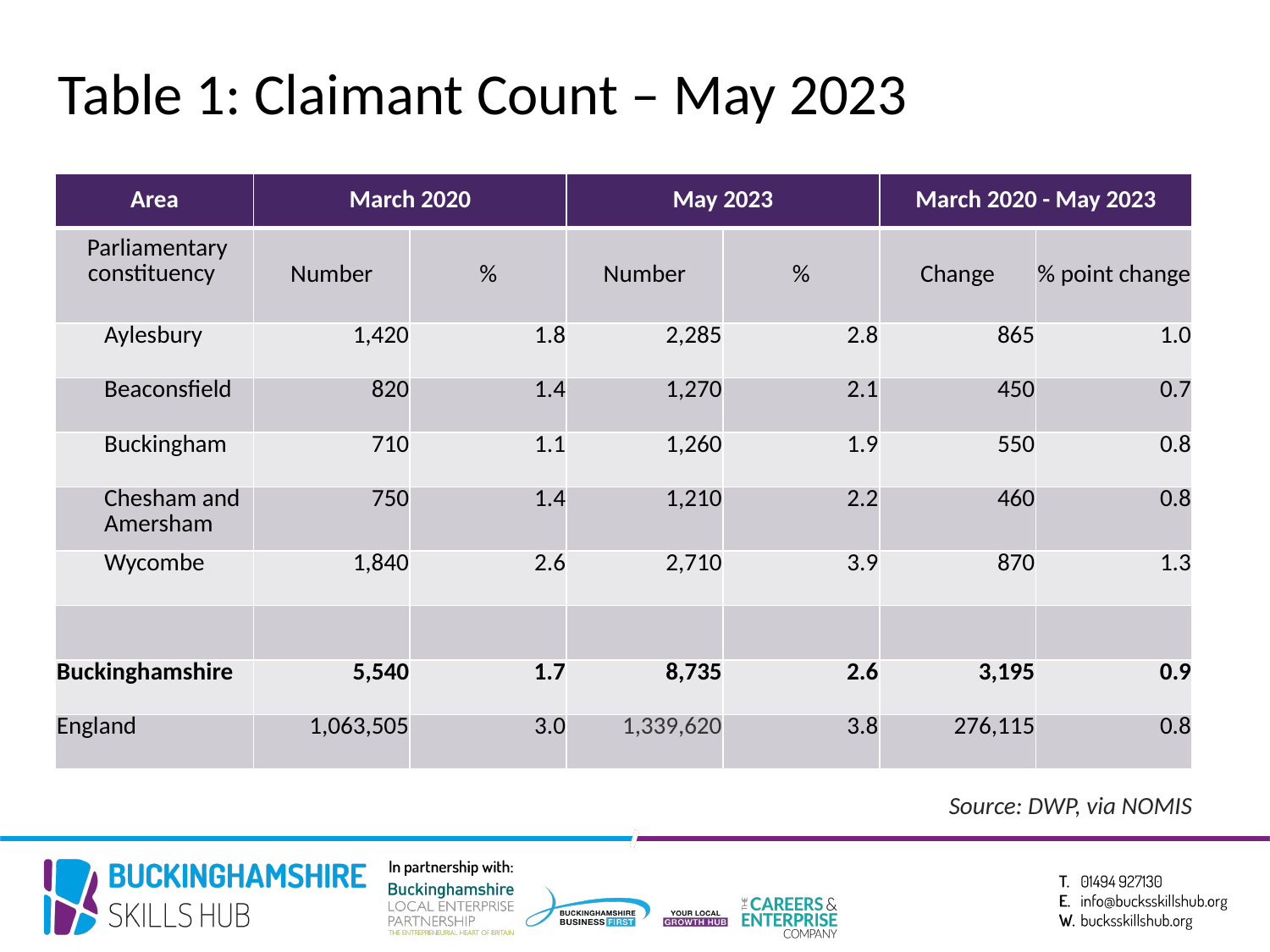

# Table 1: Claimant Count – May 2023
| Area | March 2020 |  | May 2023 |  | March 2020 - May 2023 |  |
| --- | --- | --- | --- | --- | --- | --- |
| Parliamentary constituency | Number | % | Number | % | Change | % point change |
| Aylesbury | 1,420 | 1.8 | 2,285 | 2.8 | 865 | 1.0 |
| Beaconsfield | 820 | 1.4 | 1,270 | 2.1 | 450 | 0.7 |
| Buckingham | 710 | 1.1 | 1,260 | 1.9 | 550 | 0.8 |
| Chesham and Amersham | 750 | 1.4 | 1,210 | 2.2 | 460 | 0.8 |
| Wycombe | 1,840 | 2.6 | 2,710 | 3.9 | 870 | 1.3 |
|  |  |  |  |  |  |  |
| Buckinghamshire | 5,540 | 1.7 | 8,735 | 2.6 | 3,195 | 0.9 |
| England | 1,063,505 | 3.0 | 1,339,620 | 3.8 | 276,115 | 0.8 |
Source: DWP, via NOMIS